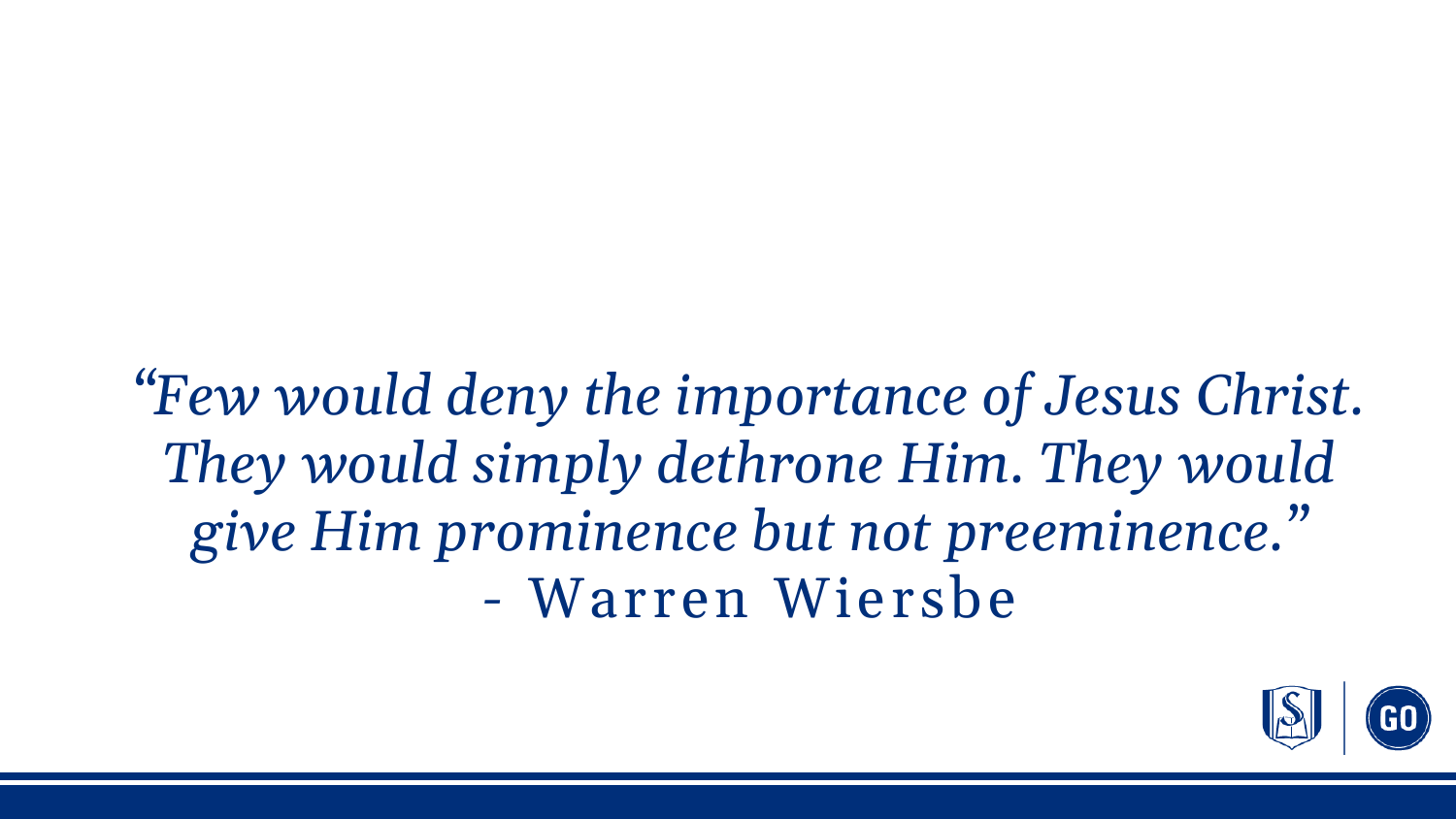

“Few would deny the importance of Jesus Christ. They would simply dethrone Him. They would give Him prominence but not preeminence.”
- Warren Wiersbe